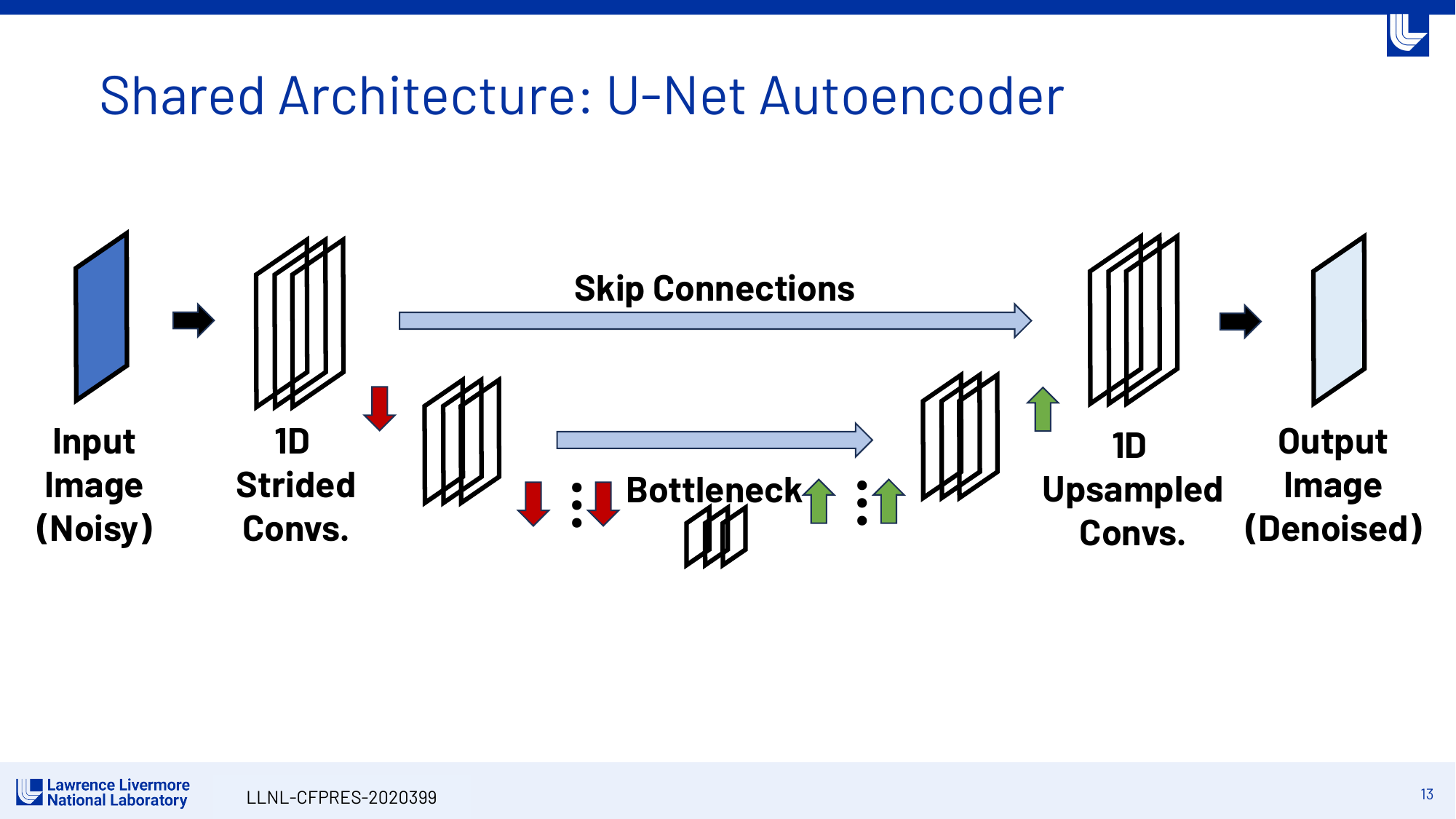

# Shared Architecture: U-Net Autoencoder
Skip Connections

1D
Strided
Convs.
Input
Image
(Noisy)
Output
Image
(Denoised)

…
Bottleneck
…

1D
Upsampled
Convs.
LLNL-CFPRES-2020399